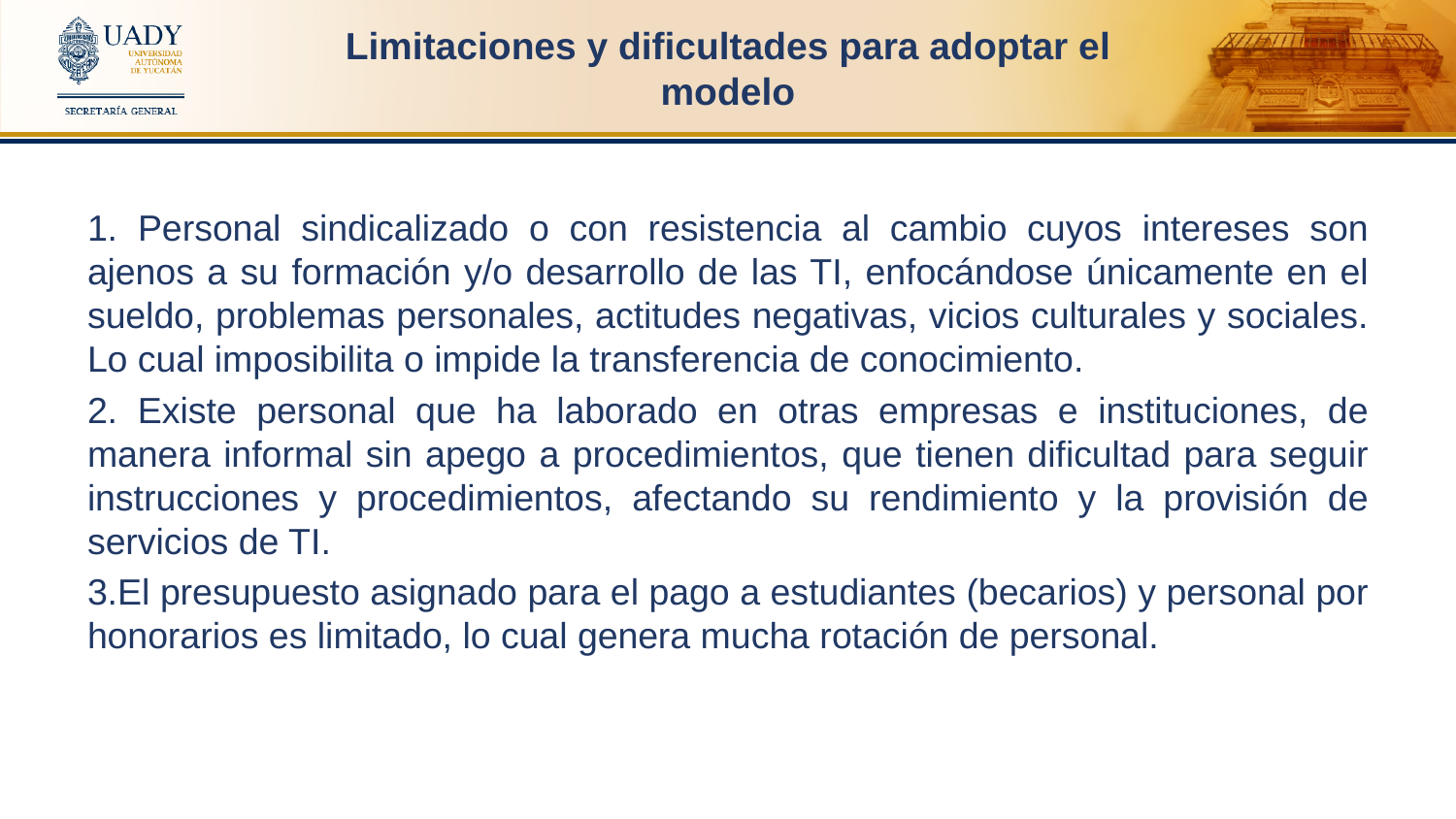

# Limitaciones y dificultades para adoptar el modelo
1. Personal sindicalizado o con resistencia al cambio cuyos intereses son ajenos a su formación y/o desarrollo de las TI, enfocándose únicamente en el sueldo, problemas personales, actitudes negativas, vicios culturales y sociales. Lo cual imposibilita o impide la transferencia de conocimiento.
2. Existe personal que ha laborado en otras empresas e instituciones, de manera informal sin apego a procedimientos, que tienen dificultad para seguir instrucciones y procedimientos, afectando su rendimiento y la provisión de servicios de TI.
3.El presupuesto asignado para el pago a estudiantes (becarios) y personal por honorarios es limitado, lo cual genera mucha rotación de personal.